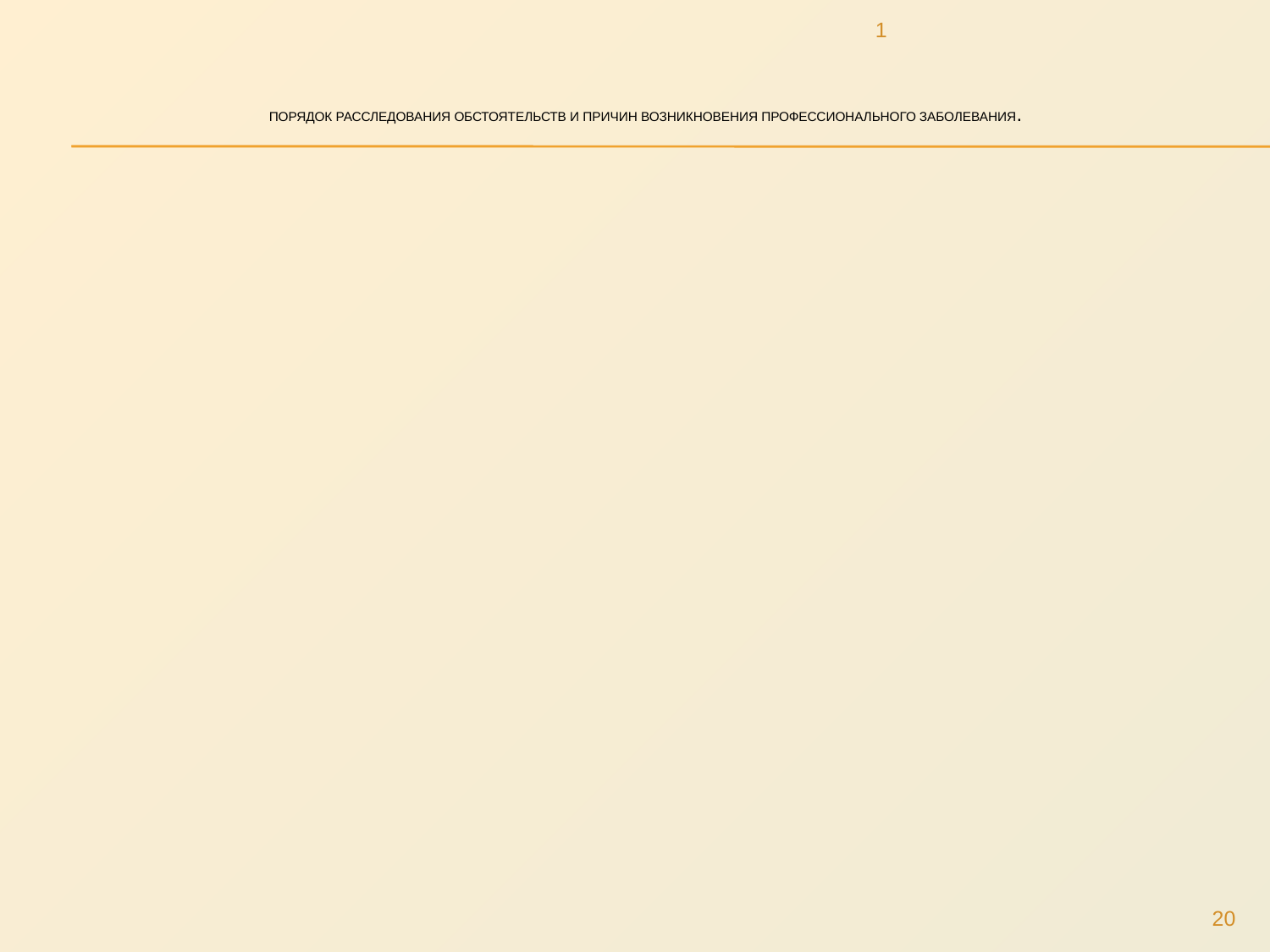

1
# Порядок расследования обстоятельств и причин возникновения профессионального заболевания.

20